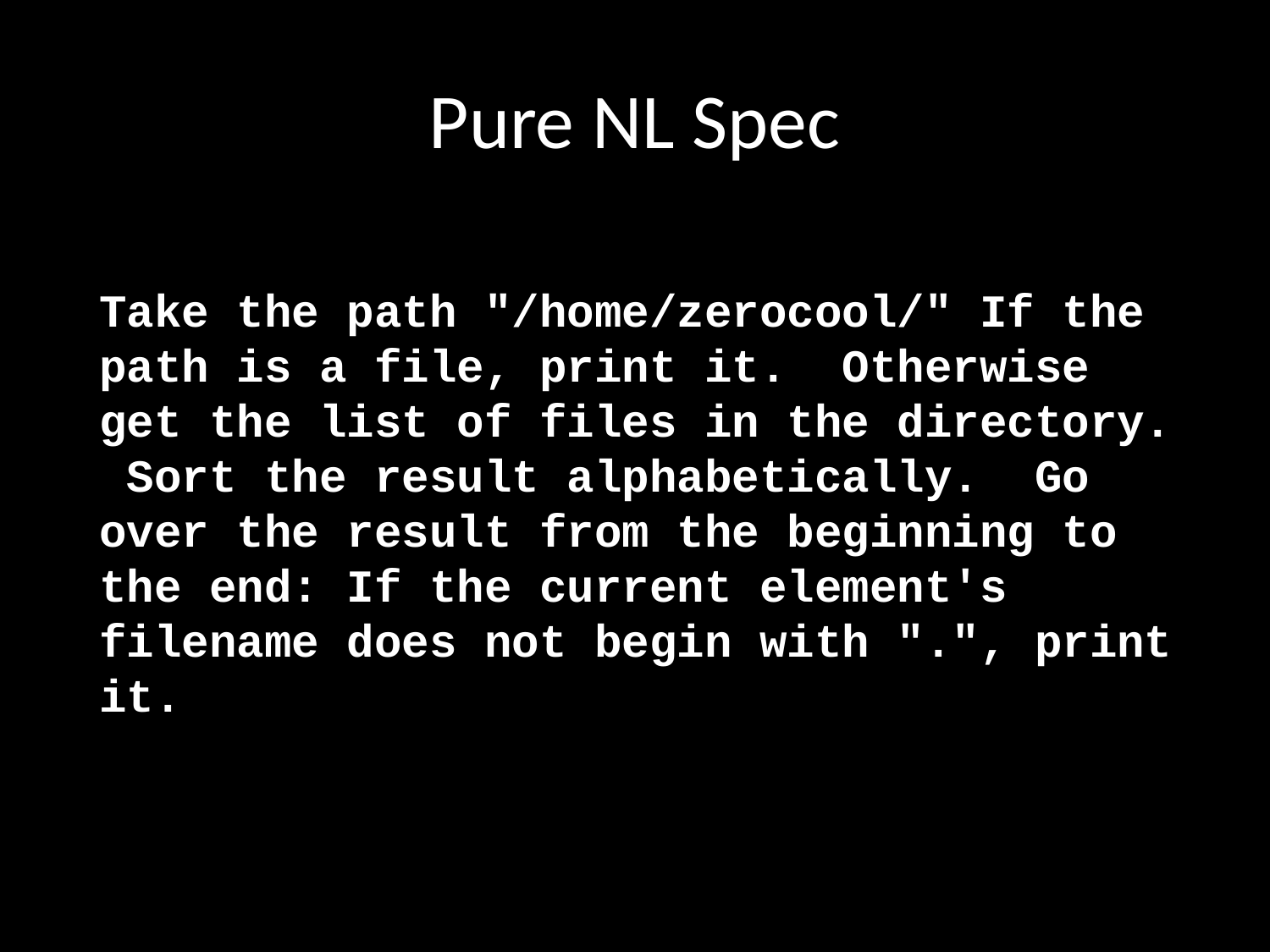

# Pure NL Spec
Take the path "/home/zerocool/" If the path is a file, print it.  Otherwise get the list of files in the directory.  Sort the result alphabetically.  Go over the result from the beginning to the end: If the current element's filename does not begin with ".", print it.